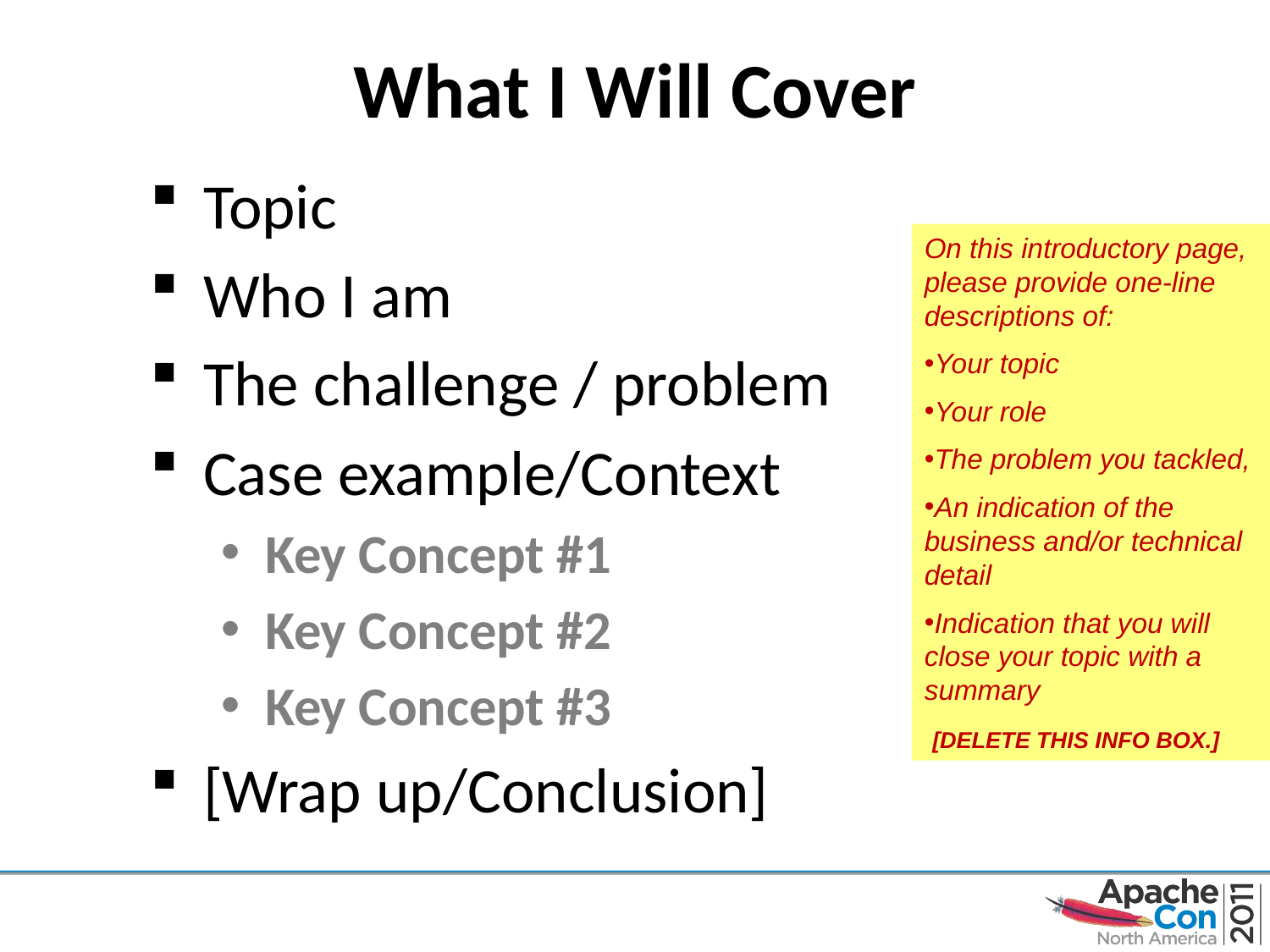

# What I Will Cover
Topic
Who I am
The challenge / problem
Case example/Context
Key Concept #1
Key Concept #2
Key Concept #3
[Wrap up/Conclusion]
On this introductory page, please provide one-line descriptions of:
Your topic
Your role
The problem you tackled,
An indication of the business and/or technical detail
Indication that you will close your topic with a summary
 [DELETE THIS INFO BOX.]